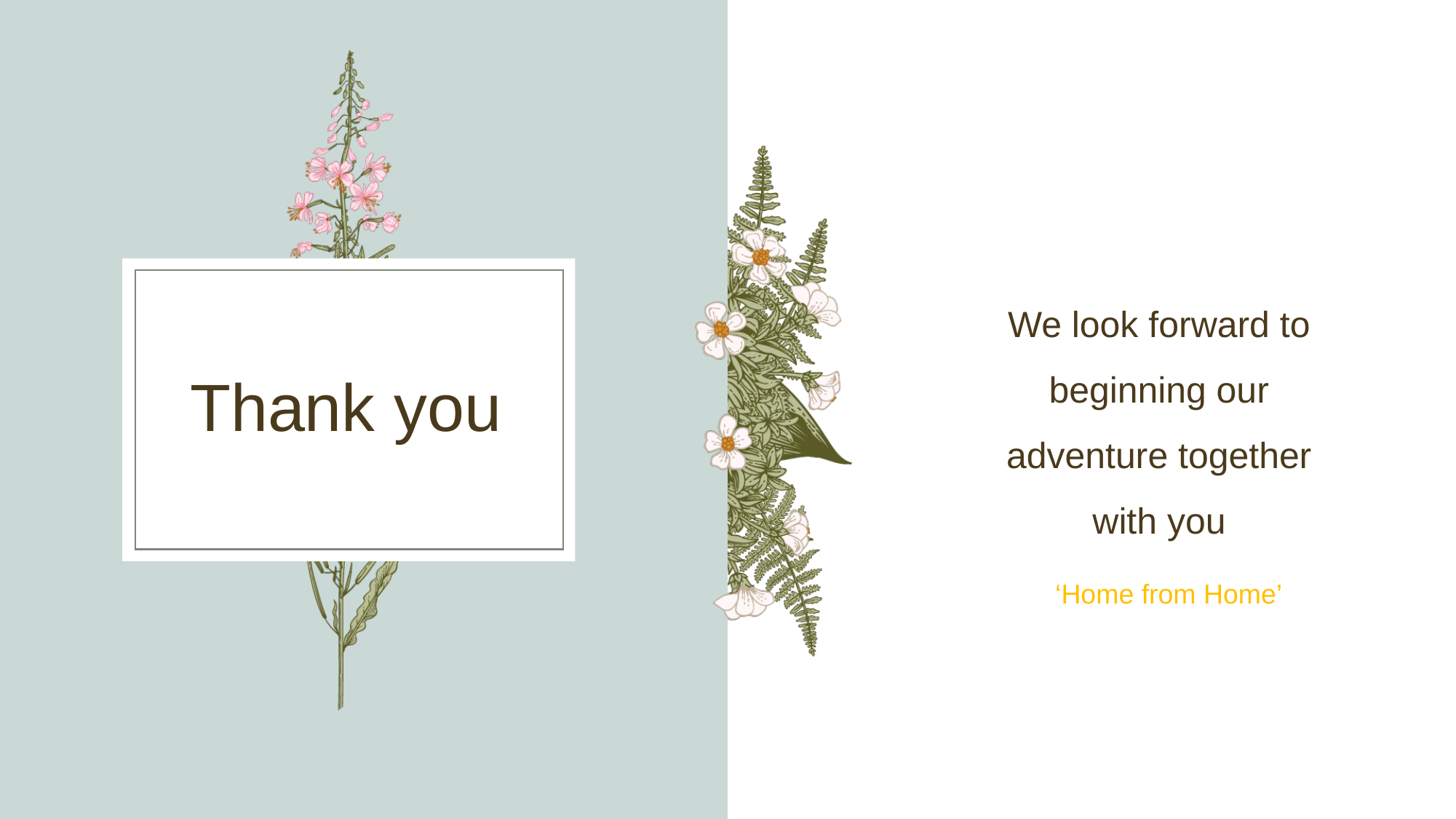

We look forward to beginning our adventure together with you
# Thank you
‘Home from Home’